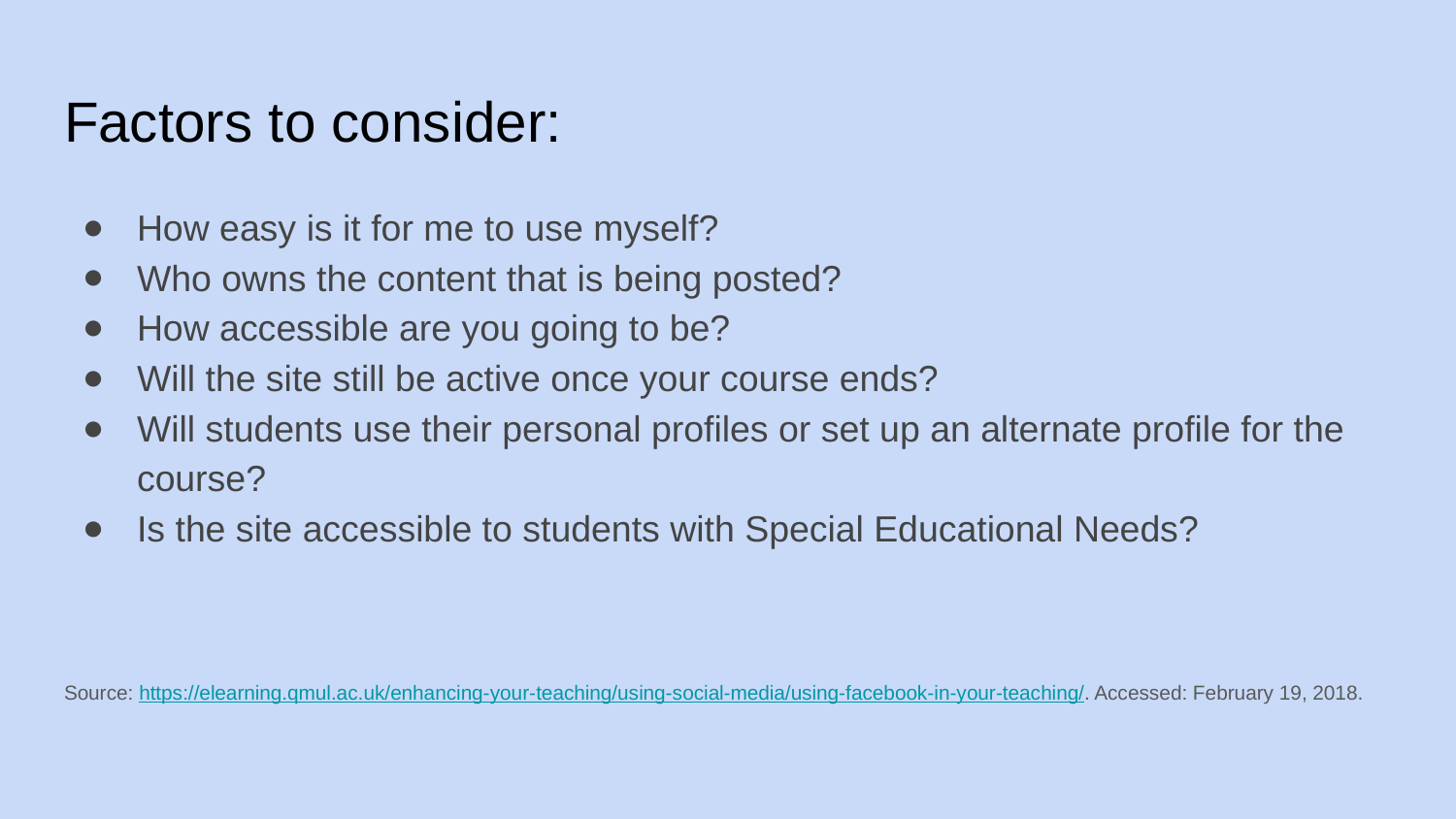

# Factors to consider:
How easy is it for me to use myself?
Who owns the content that is being posted?
How accessible are you going to be?
Will the site still be active once your course ends?
Will students use their personal profiles or set up an alternate profile for the course?
Is the site accessible to students with Special Educational Needs?

Source: https://elearning.qmul.ac.uk/enhancing-your-teaching/using-social-media/using-facebook-in-your-teaching/. Accessed: February 19, 2018.